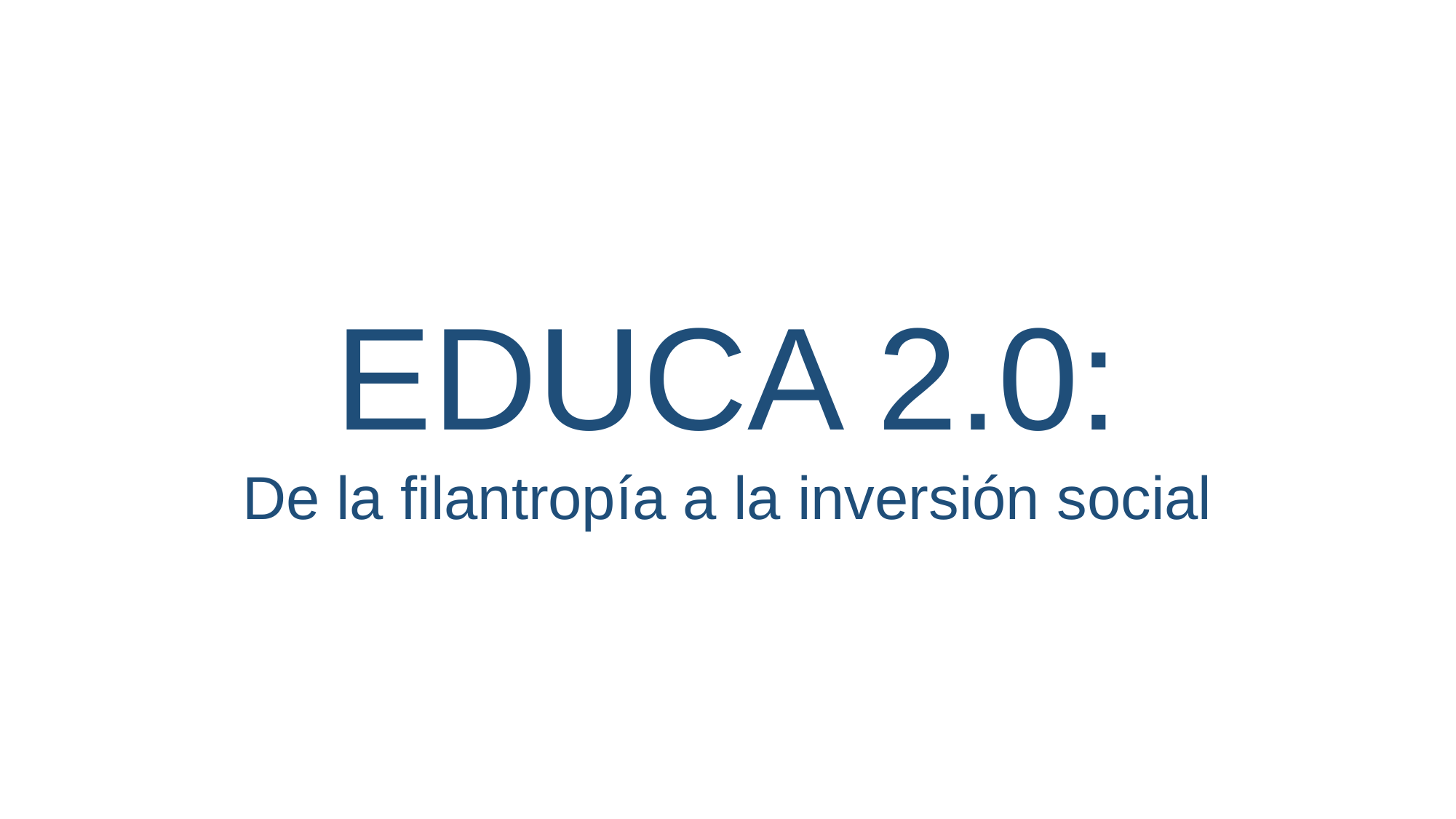

EDUCA 2.0:
De la filantropía a la inversión social